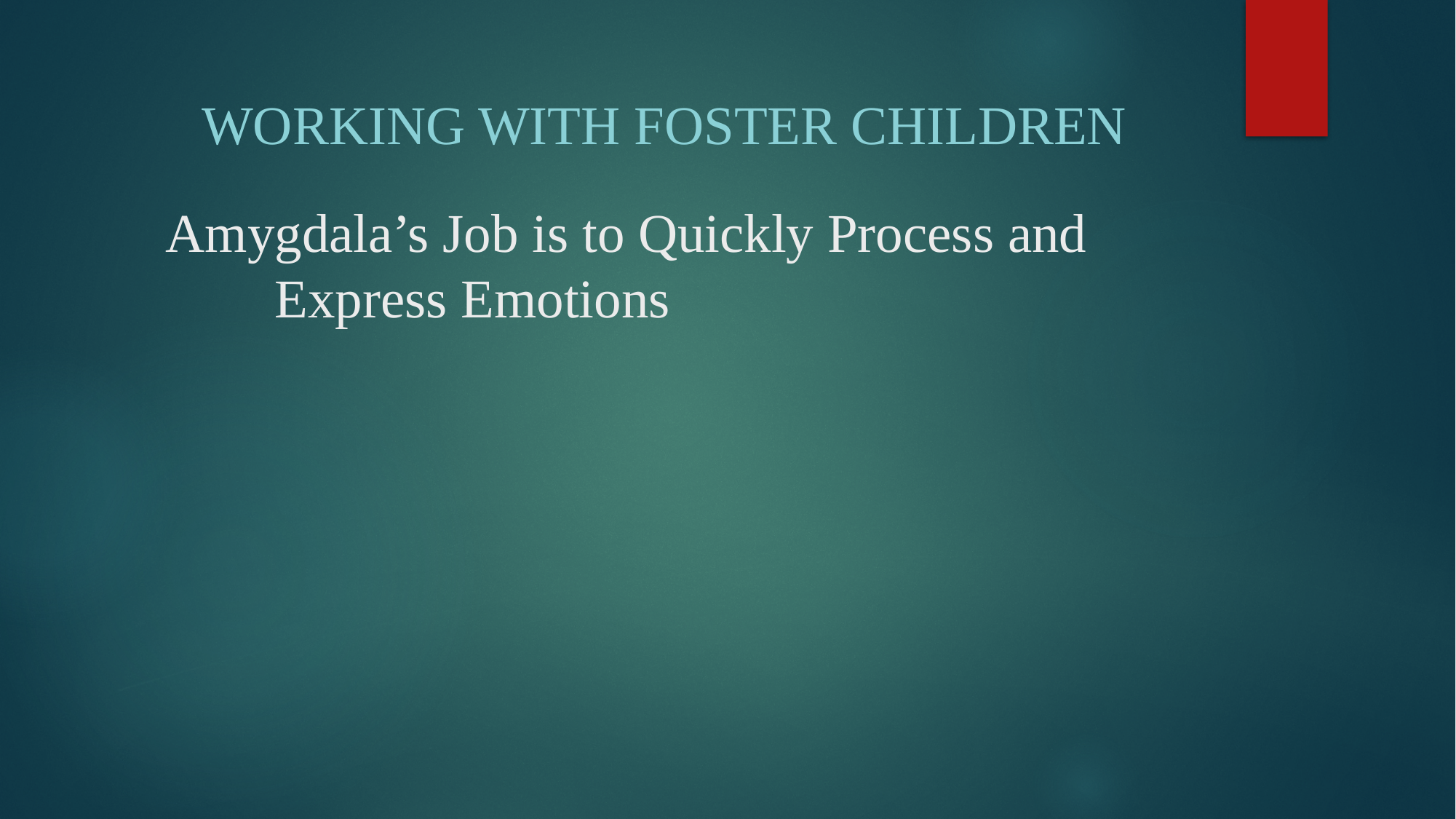

Working with Foster Children
# Amygdala’s Job is to Quickly Process and Express Emotions